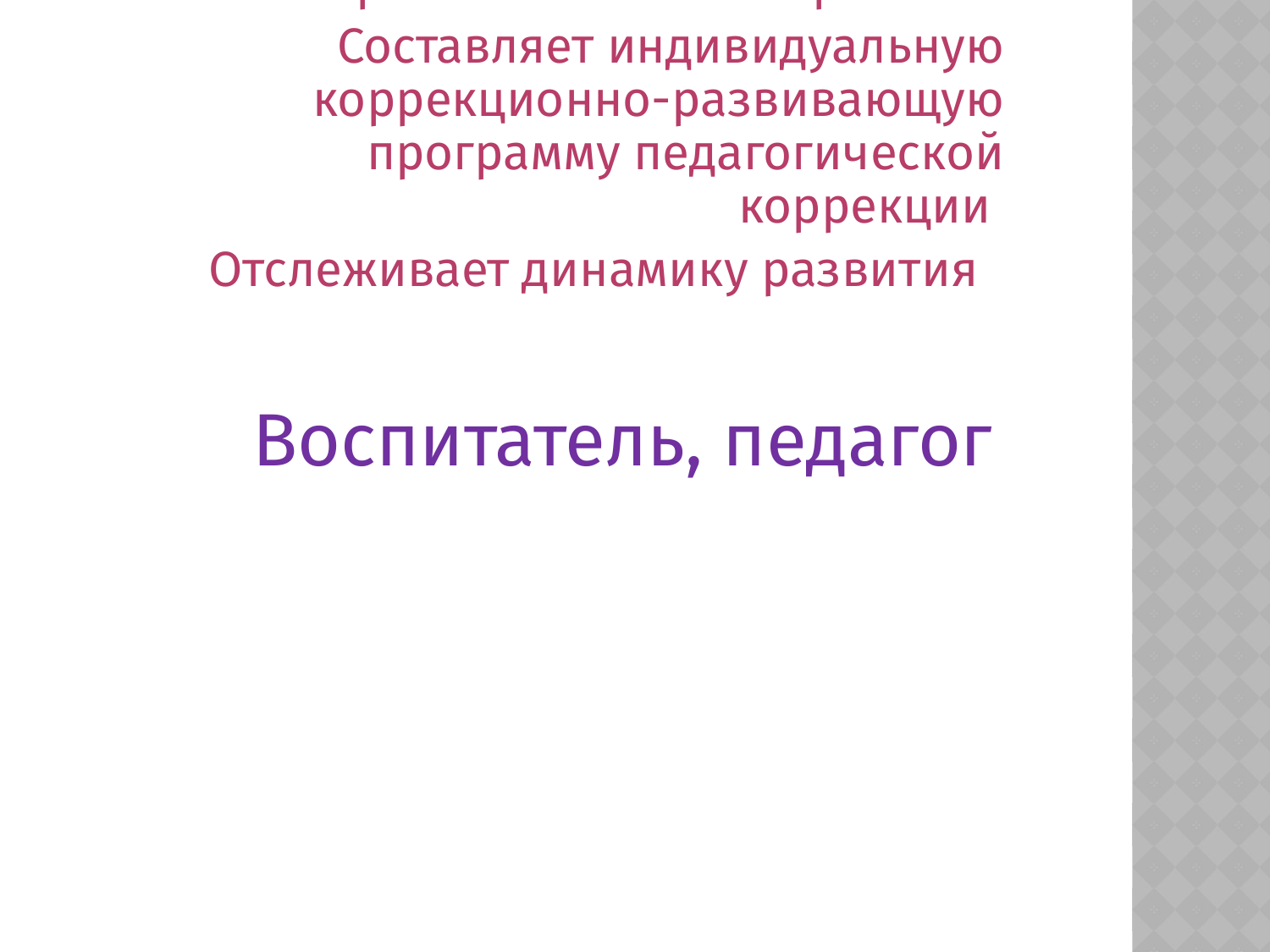

Воспитатель, педагог
Проводит углубленную педагогическую диагностику с целью определения актуального уровня развития, выявления пробелов в знаниях ребенка
Составляет индивидуальную коррекционно-развивающую программу педагогической коррекции
Отслеживает динамику развития